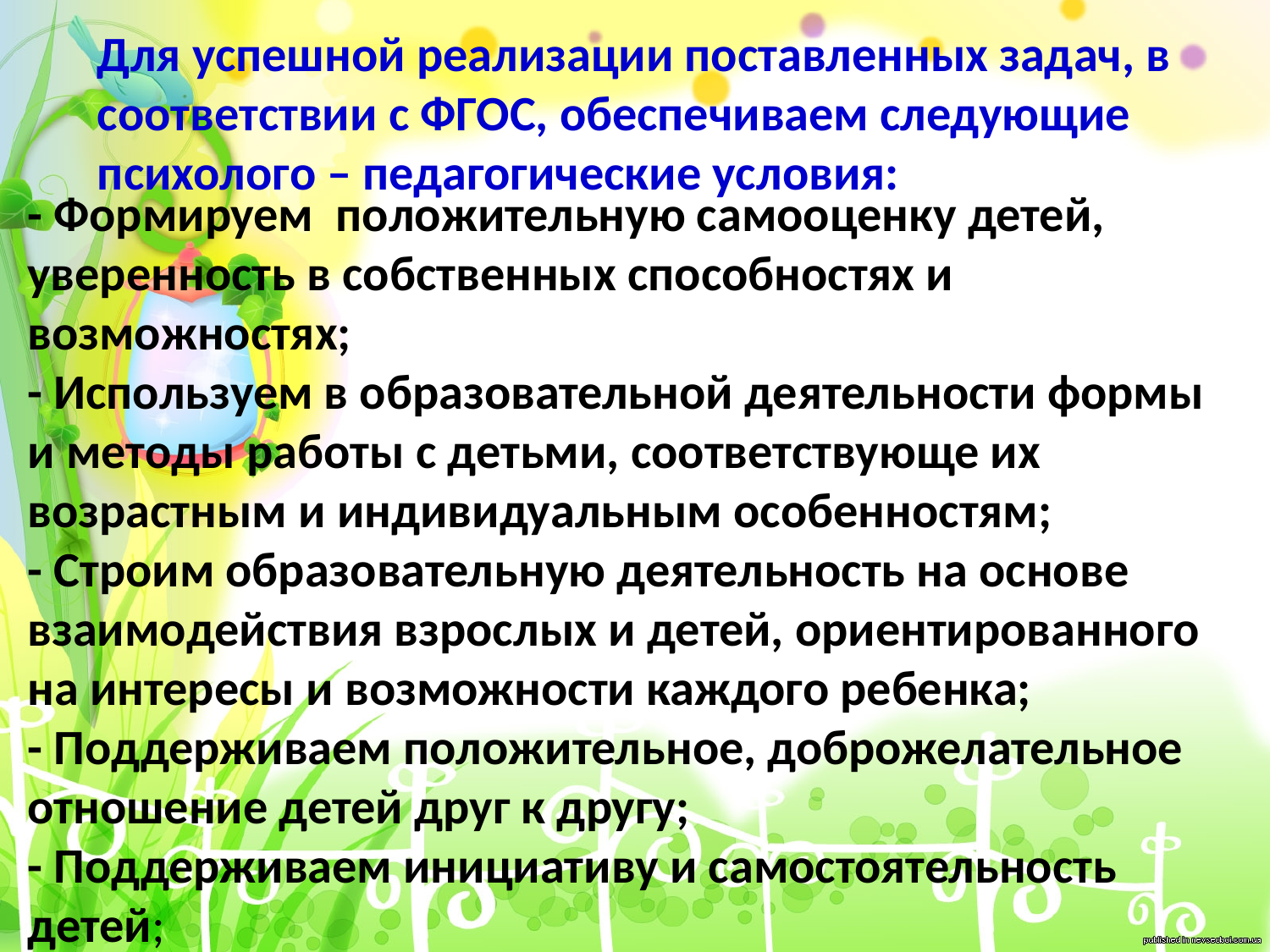

Для успешной реализации поставленных задач, в соответствии с ФГОС, обеспечиваем следующие психолого – педагогические условия:
- Формируем  положительную самооценку детей, уверенность в собственных способностях и возможностях;
- Используем в образовательной деятельности формы и методы работы с детьми, соответствующе их возрастным и индивидуальным особенностям;
- Строим образовательную деятельность на основе взаимодействия взрослых и детей, ориентированного на интересы и возможности каждого ребенка;
- Поддерживаем положительное, доброжелательное отношение детей друг к другу;
- Поддерживаем инициативу и самостоятельность детей;